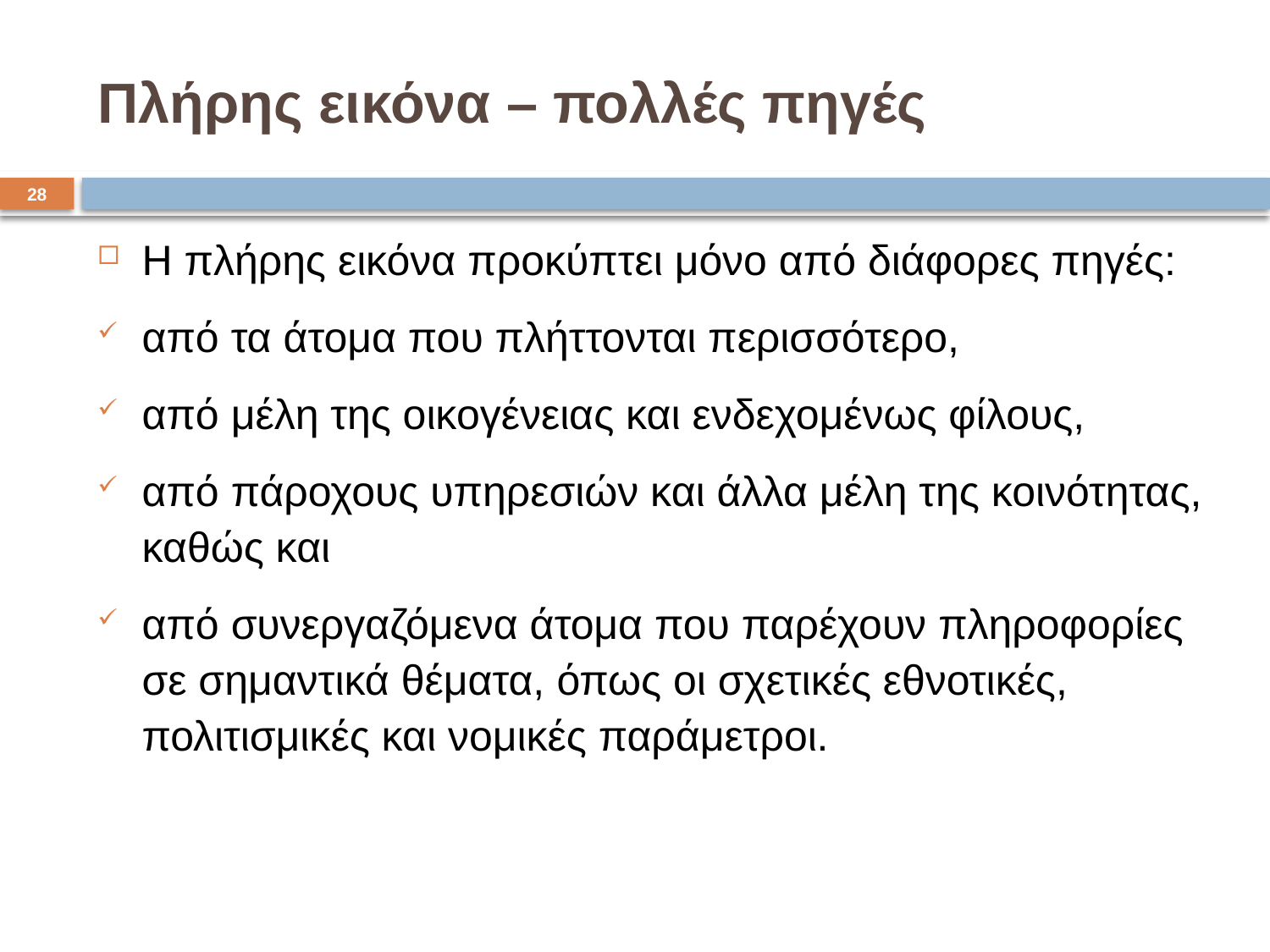

# Πλήρης εικόνα – πολλές πηγές
28
Η πλήρης εικόνα προκύπτει μόνο από διάφορες πηγές:
από τα άτομα που πλήττονται περισσότερο,
από μέλη της οικογένειας και ενδεχομένως φίλους,
από πάροχους υπηρεσιών και άλλα μέλη της κοινότητας, καθώς και
από συνεργαζόμενα άτομα που παρέχουν πληροφορίες σε σημαντικά θέματα, όπως οι σχετικές εθνοτικές, πολιτισμικές και νομικές παράμετροι.